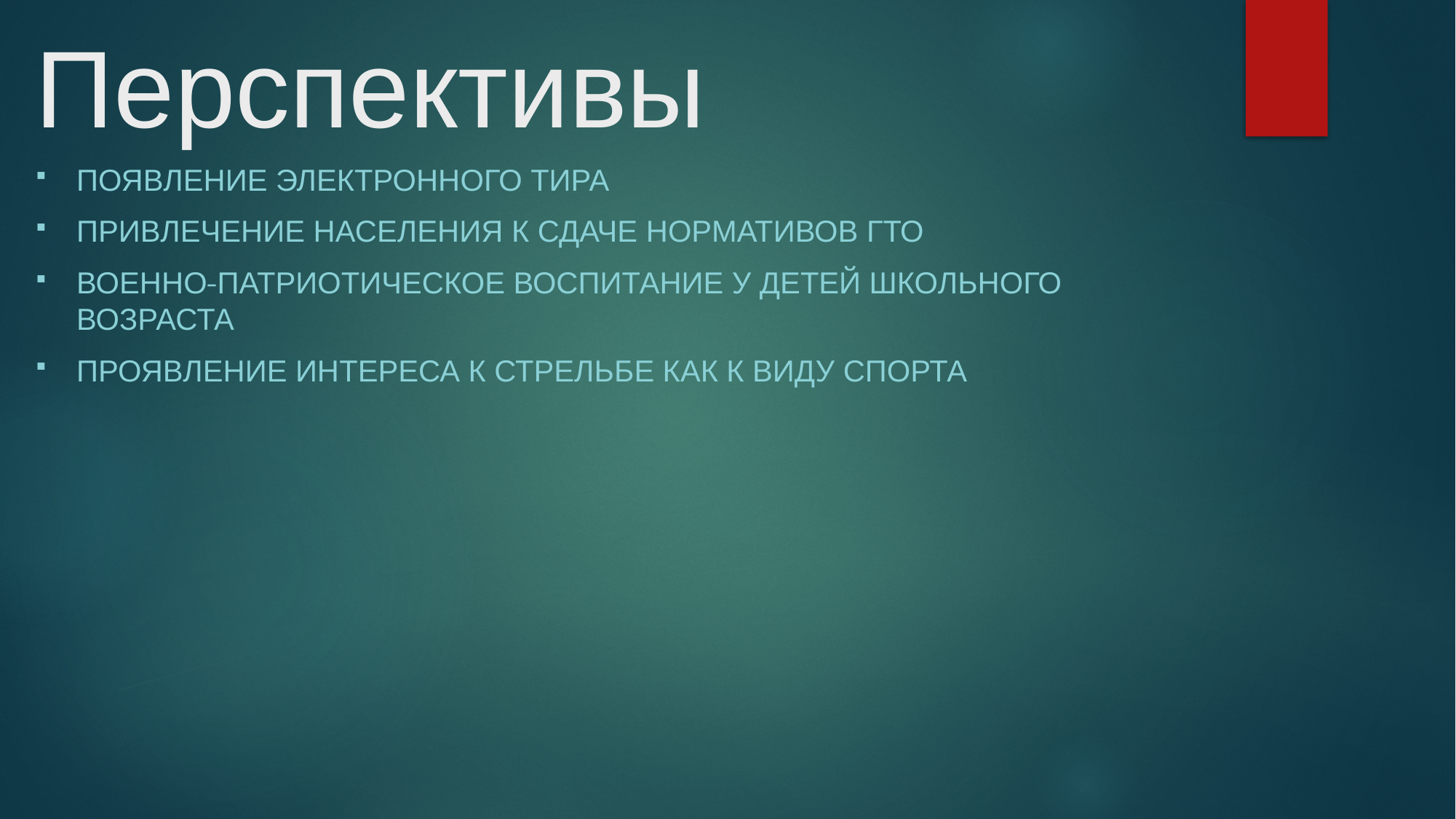

# Перспективы
Появление электронного тира
Привлечение населения к сдаче нормативов ГТО
Военно-патриотическое воспитание у детей школьного возраста
Проявление интереса к стрельбе как к виду спорта